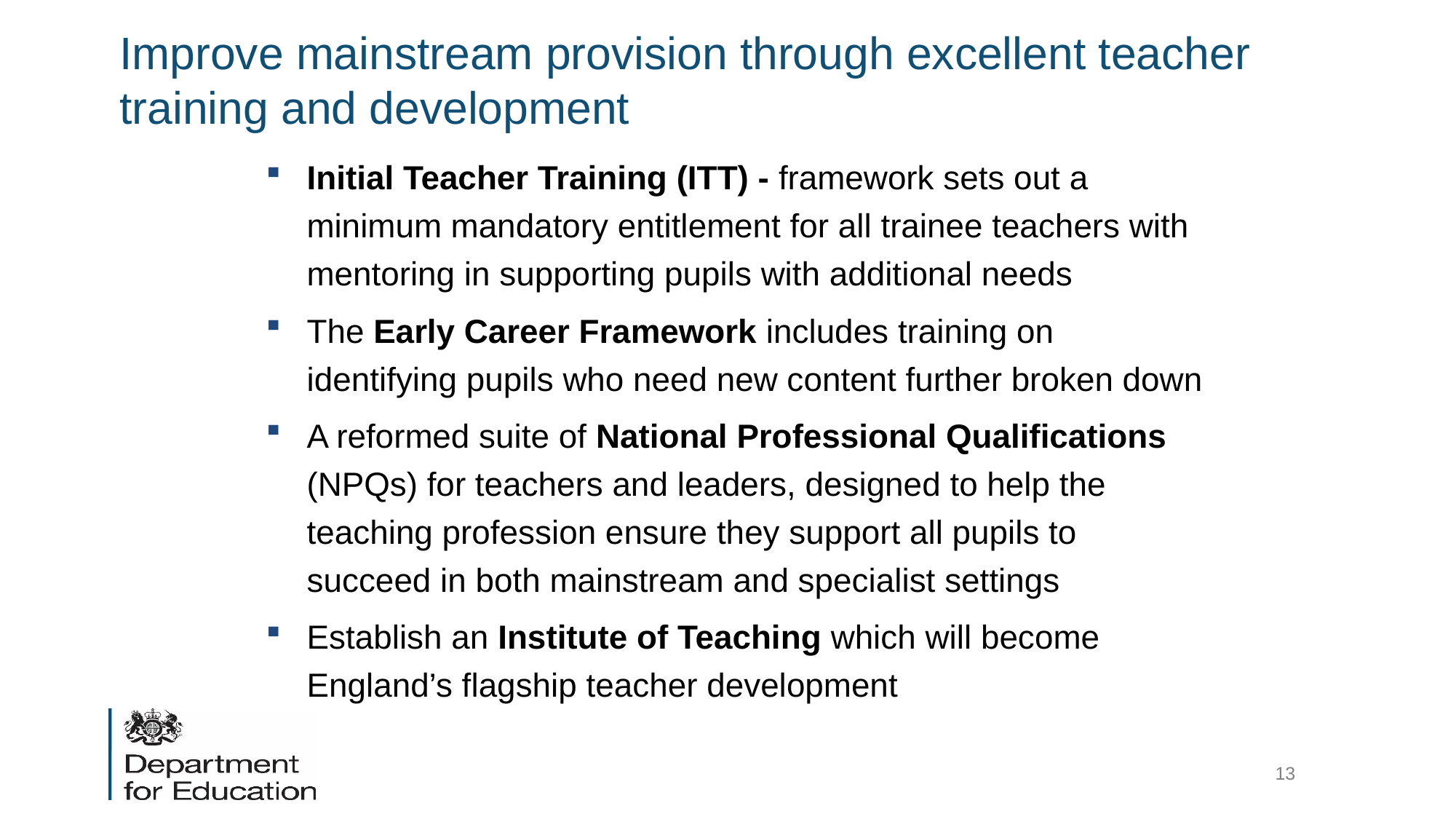

# Improve mainstream provision through excellent teacher training and development
Initial Teacher Training (ITT) - framework sets out a minimum mandatory entitlement for all trainee teachers with mentoring in supporting pupils with additional needs
The Early Career Framework includes training on identifying pupils who need new content further broken down
A reformed suite of National Professional Qualifications (NPQs) for teachers and leaders, designed to help the teaching profession ensure they support all pupils to succeed in both mainstream and specialist settings
Establish an Institute of Teaching which will become England’s flagship teacher development
13